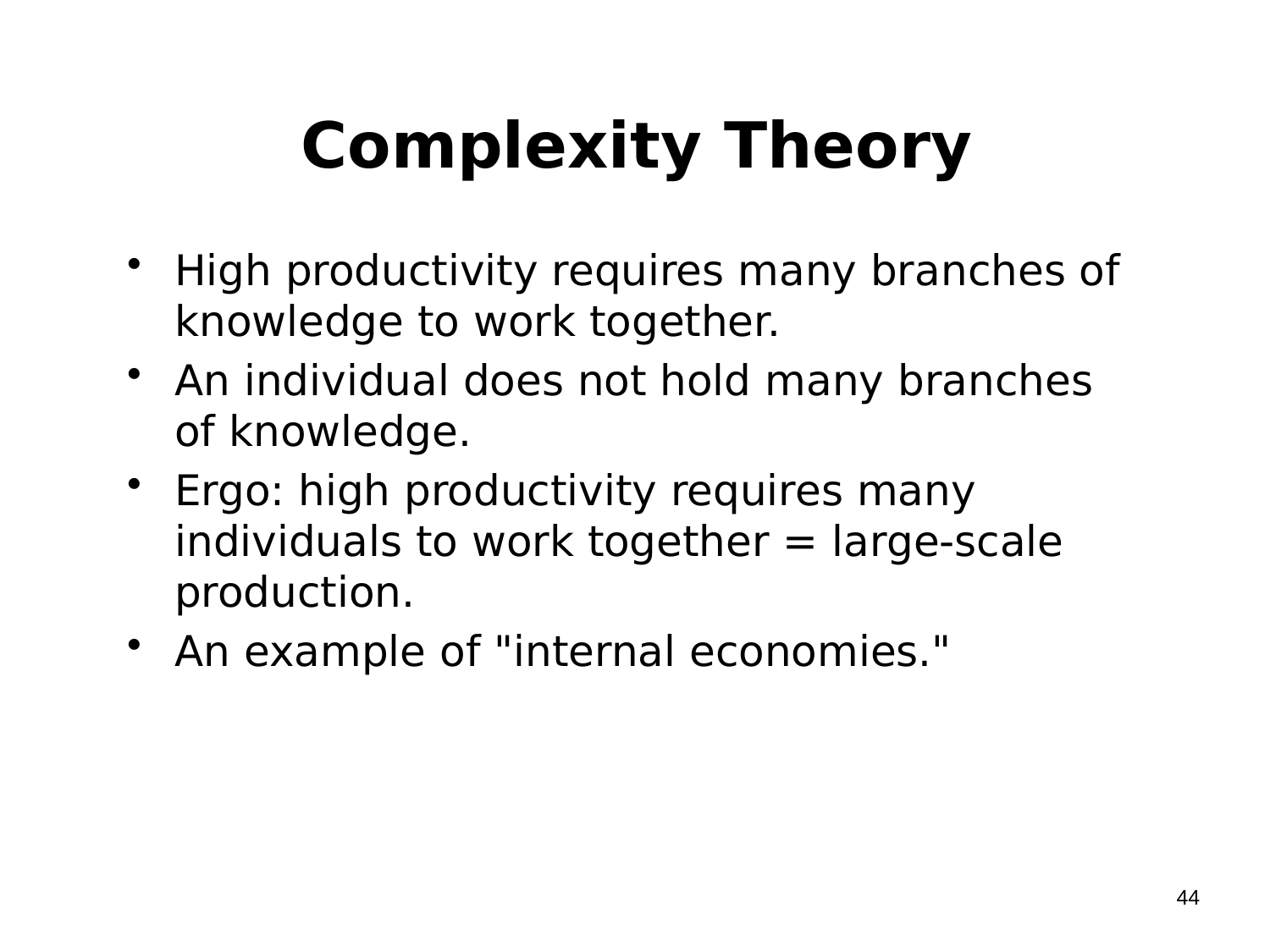

# Complexity Theory
High productivity requires many branches of knowledge to work together.
An individual does not hold many branches of knowledge.
Ergo: high productivity requires many individuals to work together = large-scale production.
An example of "internal economies."